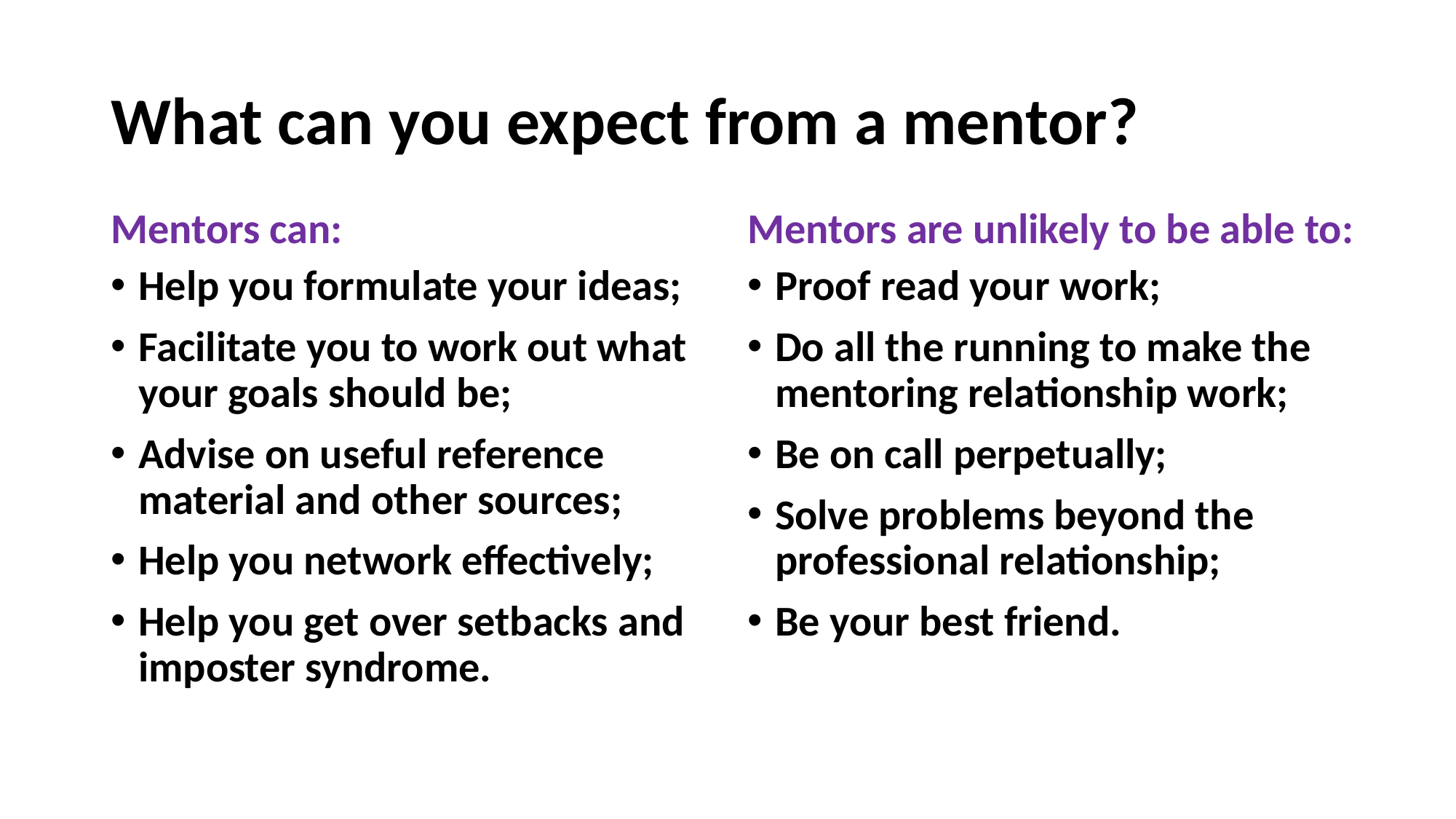

# What can you expect from a mentor?
Mentors can:
Mentors are unlikely to be able to:
Help you formulate your ideas;
Facilitate you to work out what your goals should be;
Advise on useful reference material and other sources;
Help you network effectively;
Help you get over setbacks and imposter syndrome.
Proof read your work;
Do all the running to make the mentoring relationship work;
Be on call perpetually;
Solve problems beyond the professional relationship;
Be your best friend.